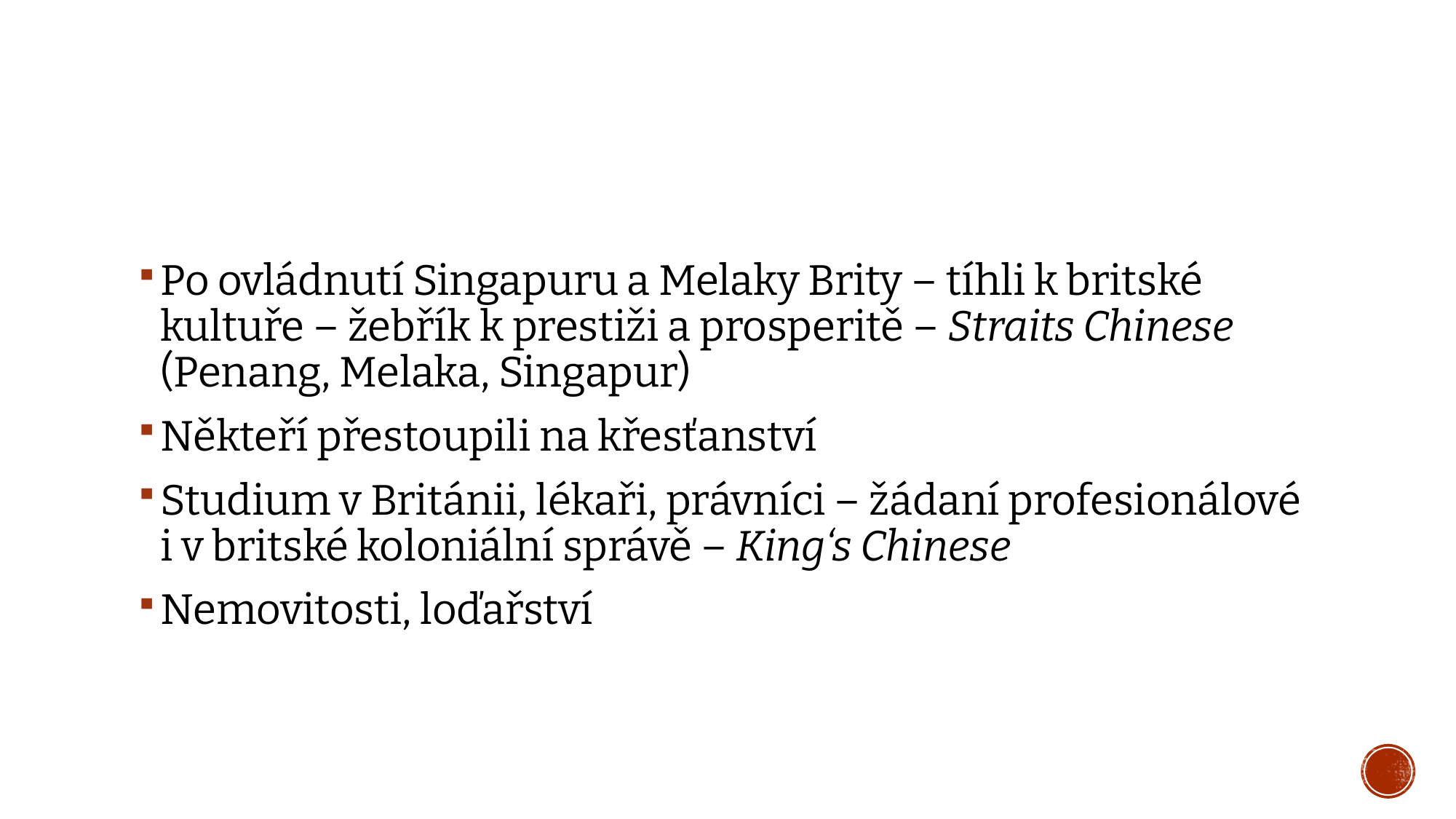

#
Po ovládnutí Singapuru a Melaky Brity – tíhli k britské kultuře – žebřík k prestiži a prosperitě – Straits Chinese (Penang, Melaka, Singapur)
Někteří přestoupili na křesťanství
Studium v Británii, lékaři, právníci – žádaní profesionálové i v britské koloniální správě – King‘s Chinese
Nemovitosti, loďařství